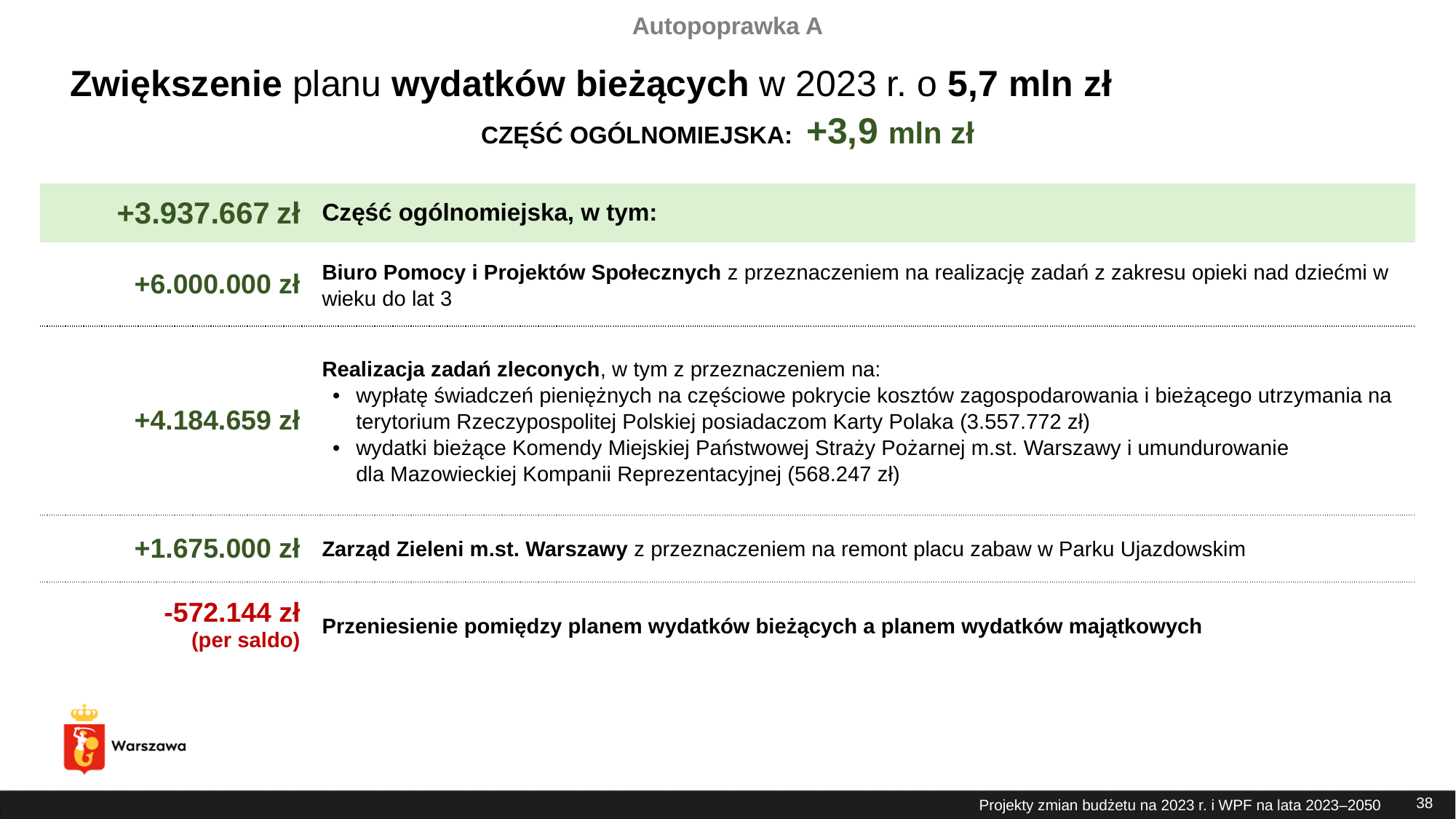

Autopoprawka A
# Zwiększenie planu wydatków bieżących w 2023 r. o 5,7 mln zł
CZĘŚĆ OGÓLNOMIEJSKA:  +3,9 mln zł
| +3.937.667 zł | Część ogólnomiejska, w tym: |
| --- | --- |
| +6.000.000 zł | Biuro Pomocy i Projektów Społecznych z przeznaczeniem na realizację zadań z zakresu opieki nad dziećmi w wieku do lat 3 |
| +4.184.659 zł | Realizacja zadań zleconych, w tym z przeznaczeniem na: wypłatę świadczeń pieniężnych na częściowe pokrycie kosztów zagospodarowania i bieżącego utrzymania na terytorium Rzeczypospolitej Polskiej posiadaczom Karty Polaka (3.557.772 zł) wydatki bieżące Komendy Miejskiej Państwowej Straży Pożarnej m.st. Warszawy i umundurowanie dla Mazowieckiej Kompanii Reprezentacyjnej (568.247 zł) |
| +1.675.000 zł | Zarząd Zieleni m.st. Warszawy z przeznaczeniem na remont placu zabaw w Parku Ujazdowskim |
| -572.144 zł (per saldo) | Przeniesienie pomiędzy planem wydatków bieżących a planem wydatków majątkowych |
38
Projekty zmian budżetu na 2023 r. i WPF na lata 2023–2050